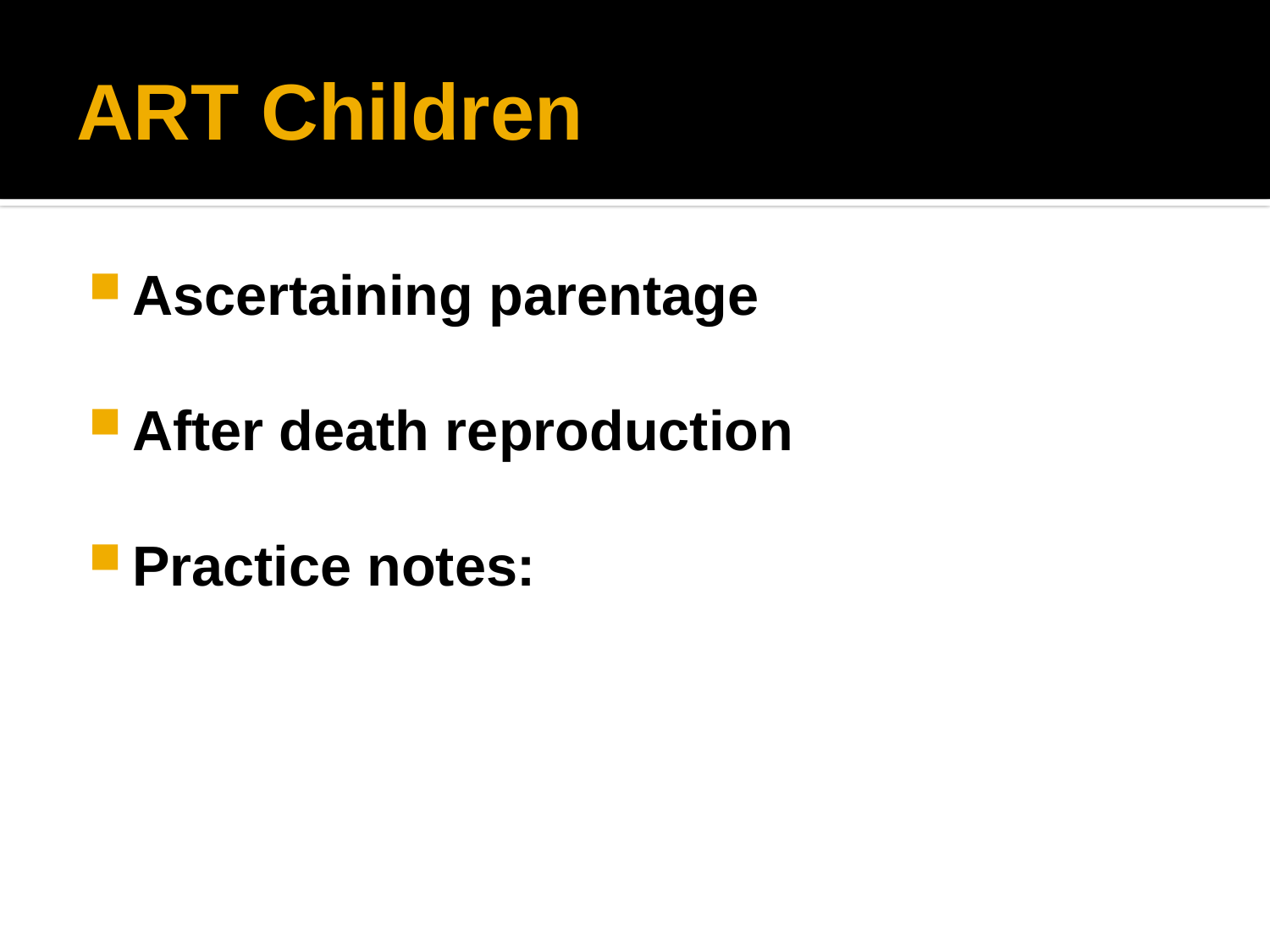

# ART Children
Ascertaining parentage

After death reproduction

Practice notes: